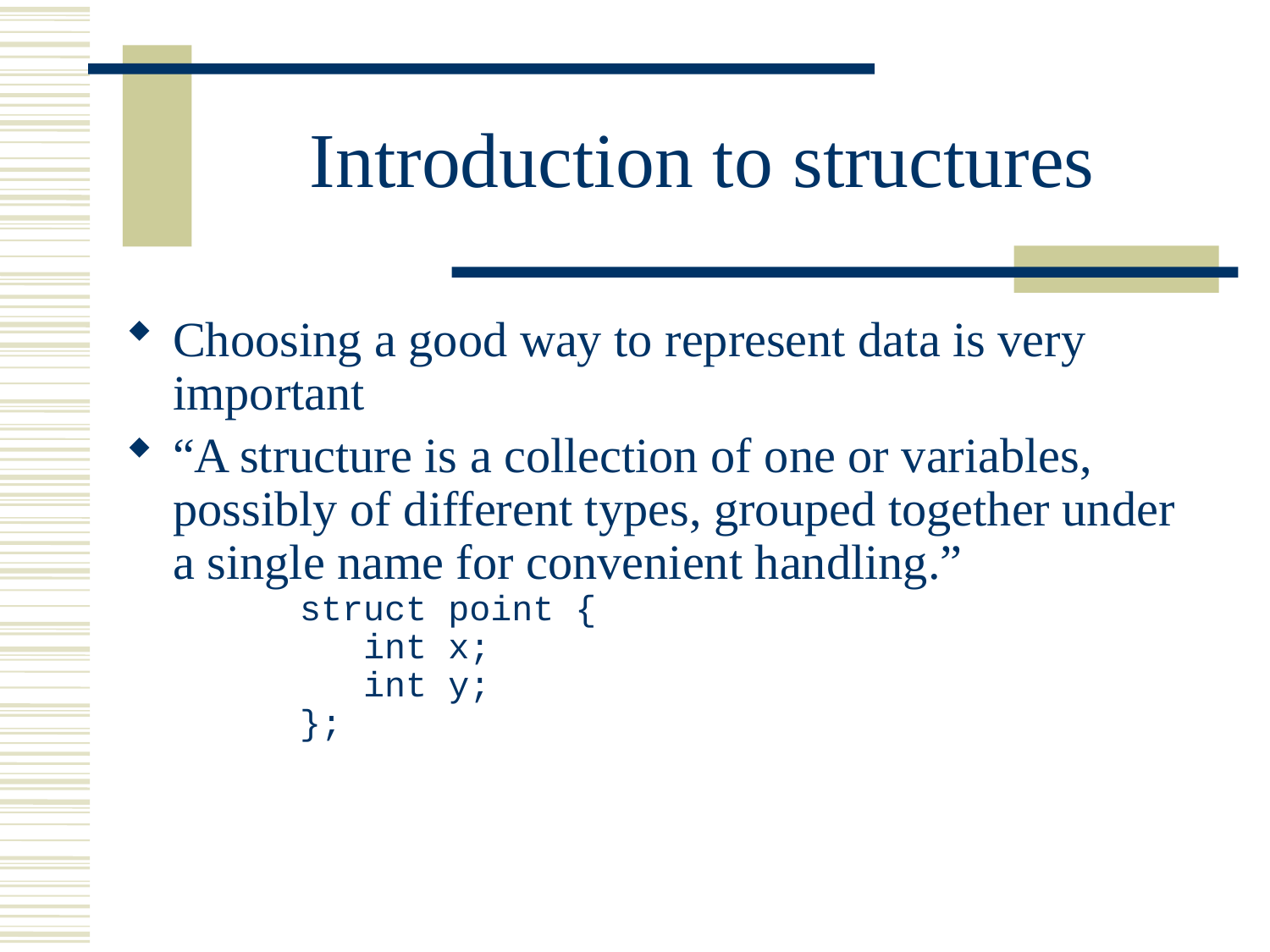

# Introduction to structures
Choosing a good way to represent data is very important
“A structure is a collection of one or variables, possibly of different types, grouped together under a single name for convenient handling.”
	struct point {
	   int x;
	   int y;
	};